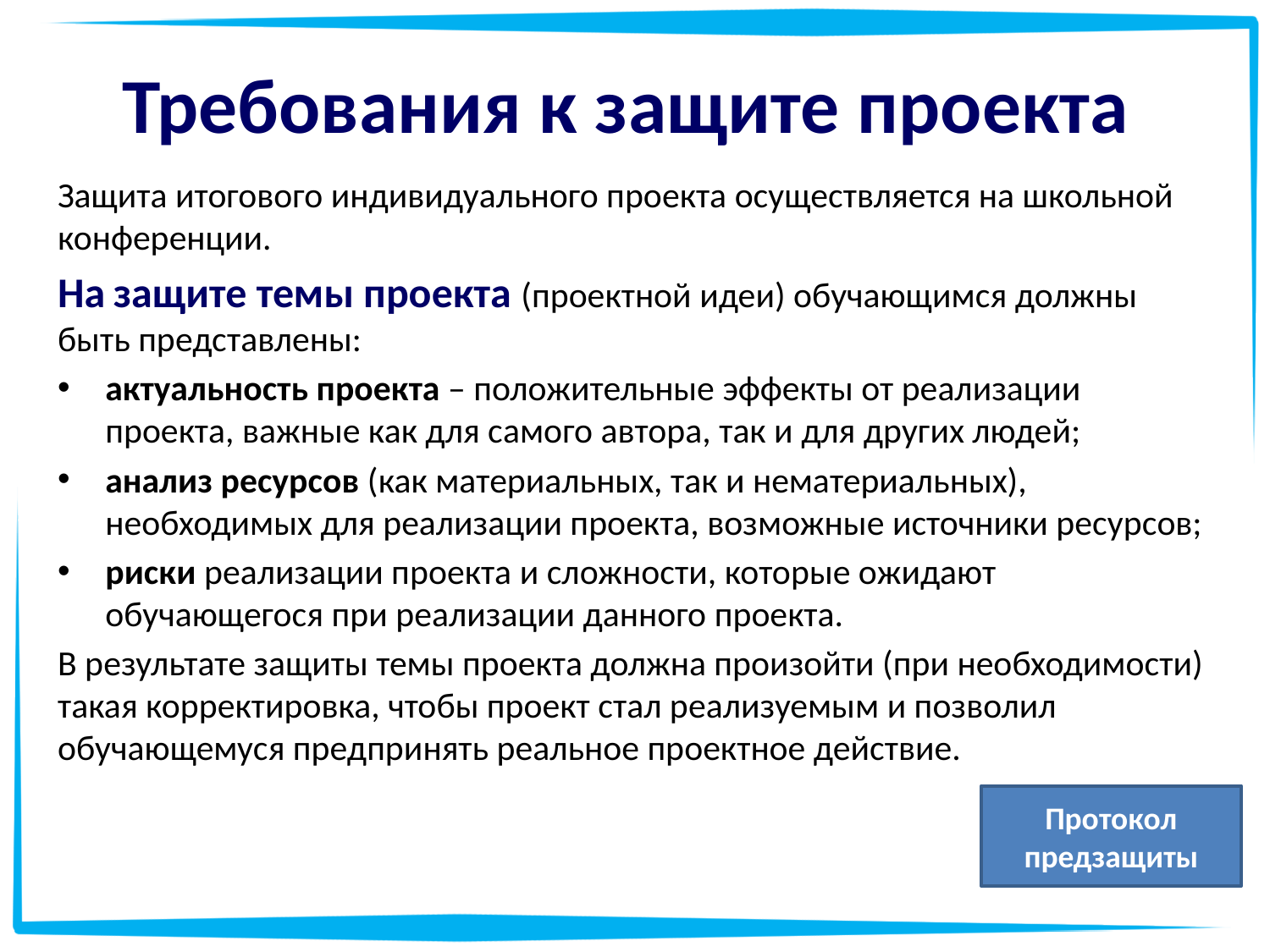

# Требования к защите проекта
Защита итогового индивидуального проекта осуществляется на школьной конференции.
На защите темы проекта (проектной идеи) обучающимся должны быть представлены:
актуальность проекта – положительные эффекты от реализации проекта, важные как для самого автора, так и для других людей;
анализ ресурсов (как материальных, так и нематериальных), необходимых для реализации проекта, возможные источники ресурсов;
риски реализации проекта и сложности, которые ожидают обучающегося при реализации данного проекта.
В результате защиты темы проекта должна произойти (при необходимости) такая корректировка, чтобы проект стал реализуемым и позволил обучающемуся предпринять реальное проектное действие.
Протокол предзащиты